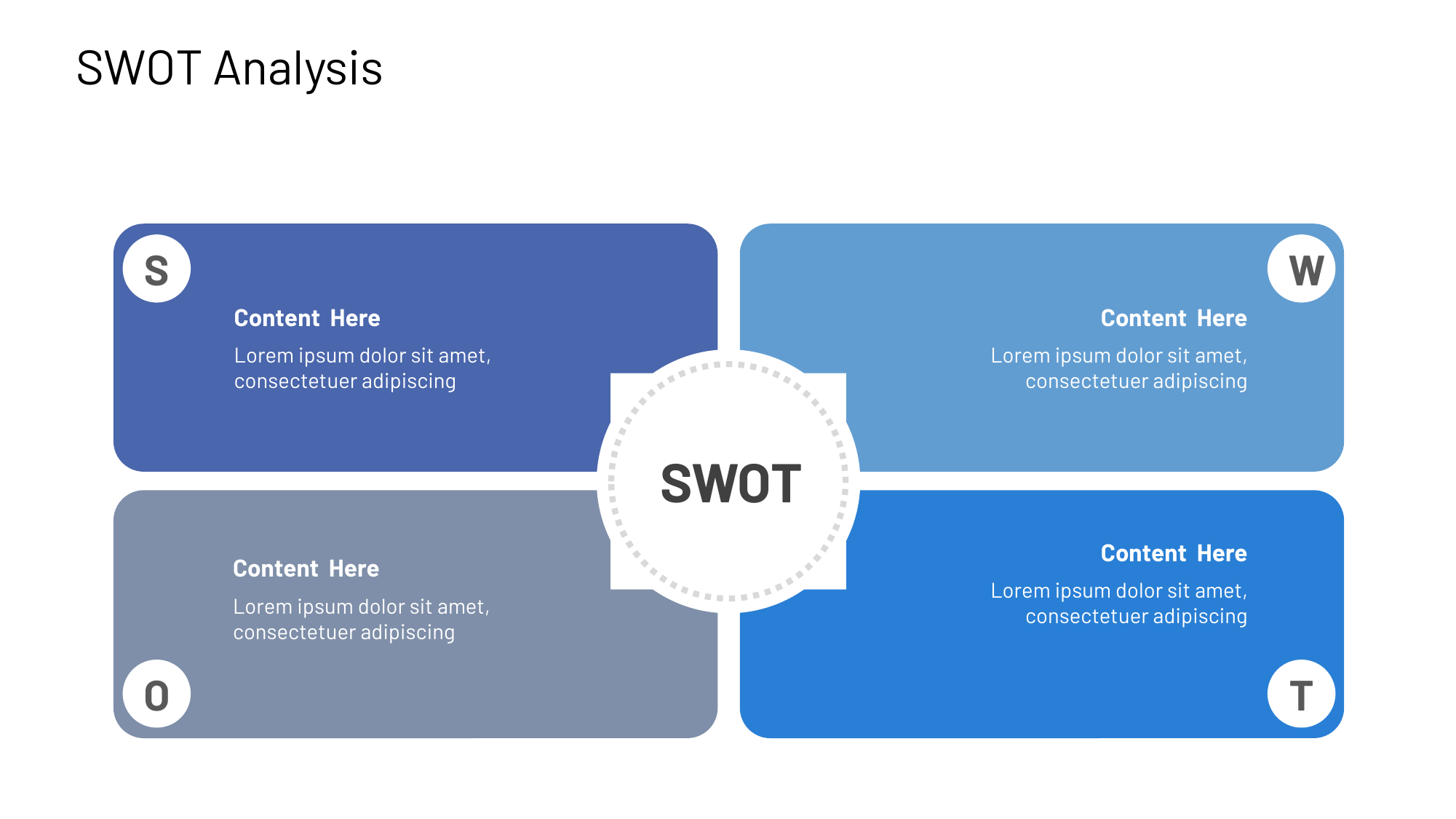

SWOT Analysis

S
W
Content  Here
Lorem ipsum dolor sit amet, consectetuer adipiscing
Content  Here
Lorem ipsum dolor sit amet, consectetuer adipiscing

SWOT

Content  Here
Lorem ipsum dolor sit amet, consectetuer adipiscing
Content  Here
Lorem ipsum dolor sit amet, consectetuer adipiscing
O
T